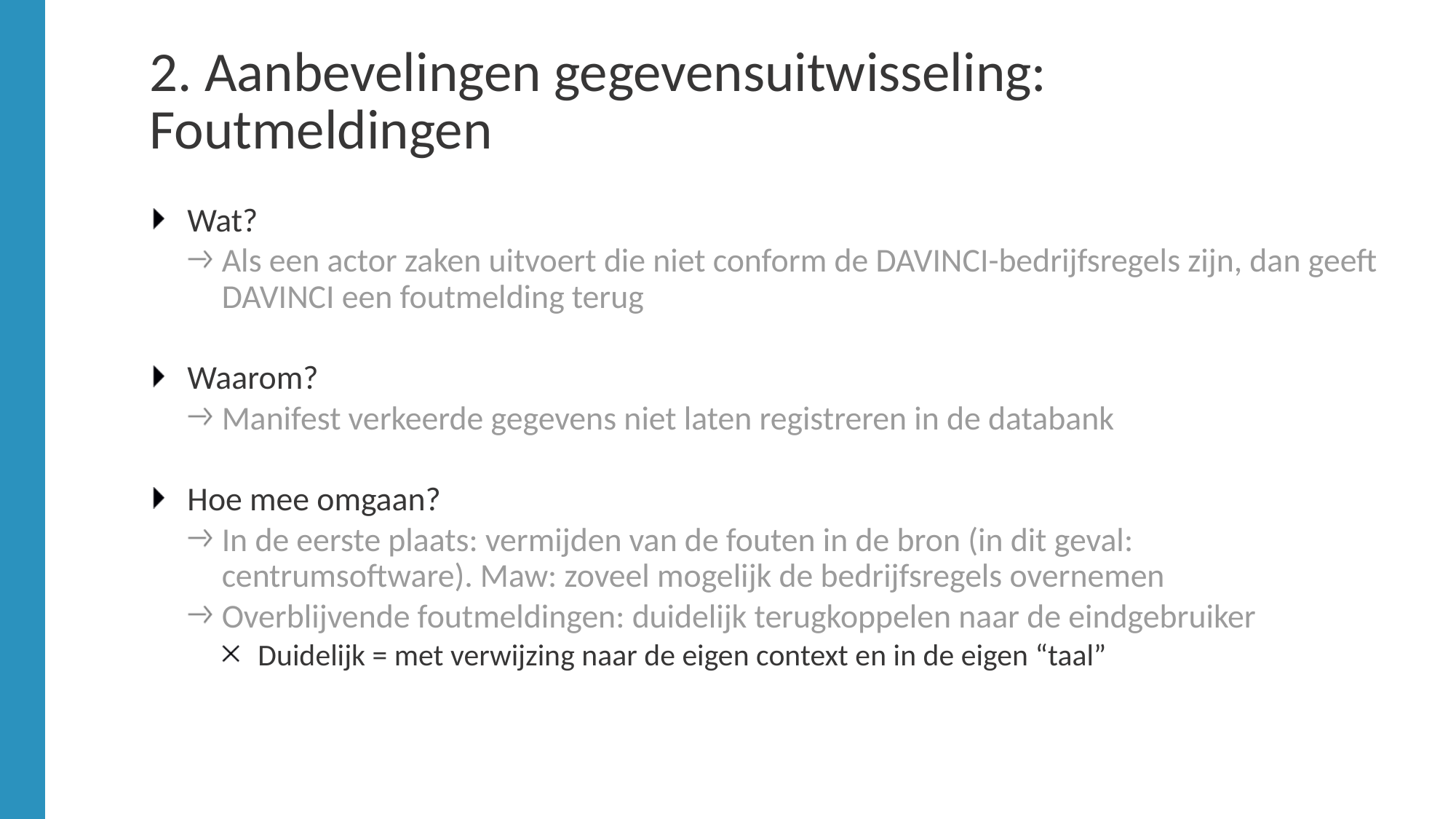

# 2. Aanbevelingen gegevensuitwisseling: Foutmeldingen
Wat?
Als een actor zaken uitvoert die niet conform de DAVINCI-bedrijfsregels zijn, dan geeft DAVINCI een foutmelding terug

Waarom?
Manifest verkeerde gegevens niet laten registreren in de databank

Hoe mee omgaan?
In de eerste plaats: vermijden van de fouten in de bron (in dit geval: centrumsoftware). Maw: zoveel mogelijk de bedrijfsregels overnemen
Overblijvende foutmeldingen: duidelijk terugkoppelen naar de eindgebruiker
Duidelijk = met verwijzing naar de eigen context en in de eigen “taal”